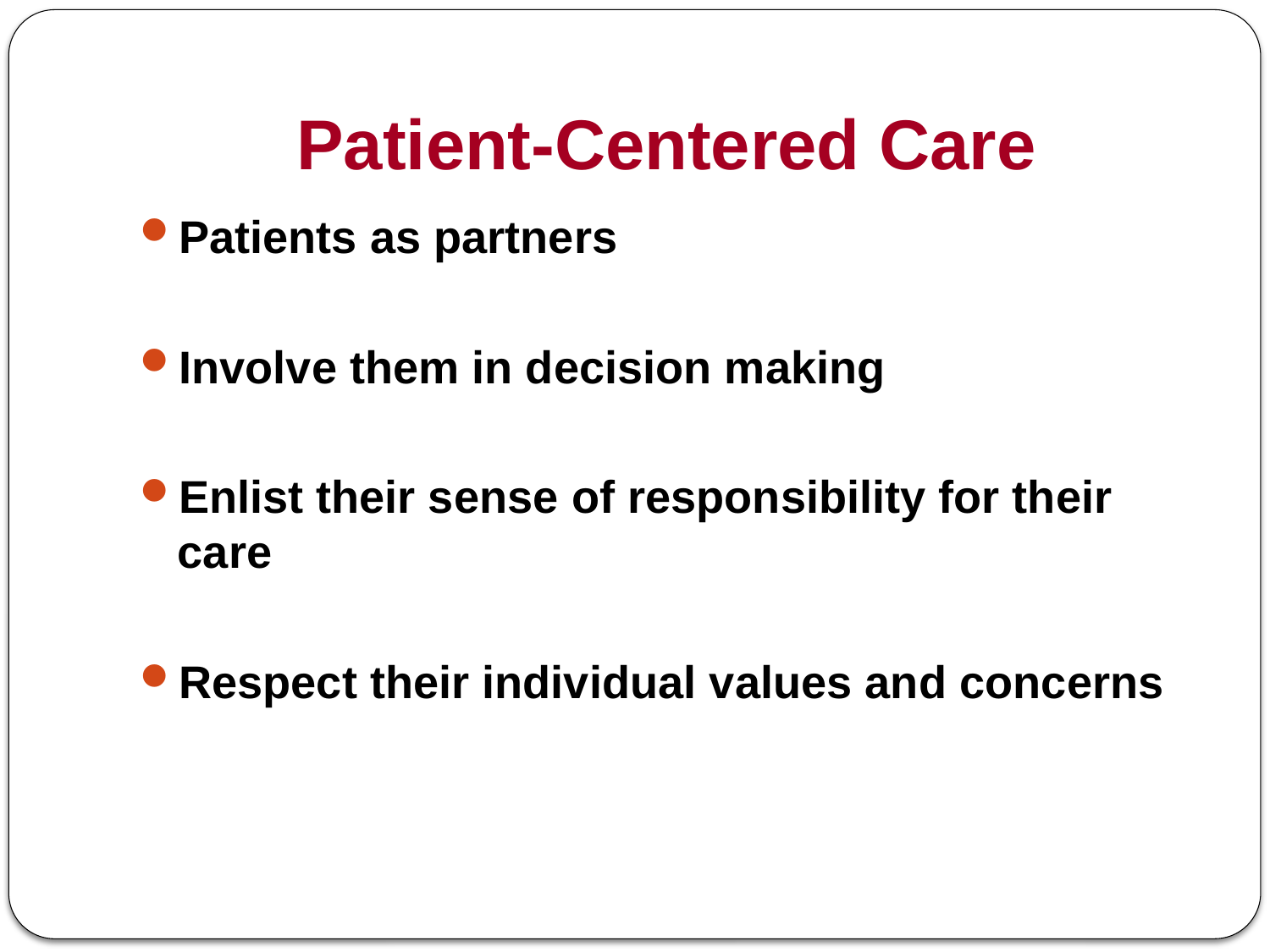

# Patient-Centered Care
Patients as partners

Involve them in decision making

Enlist their sense of responsibility for their care

Respect their individual values and concerns